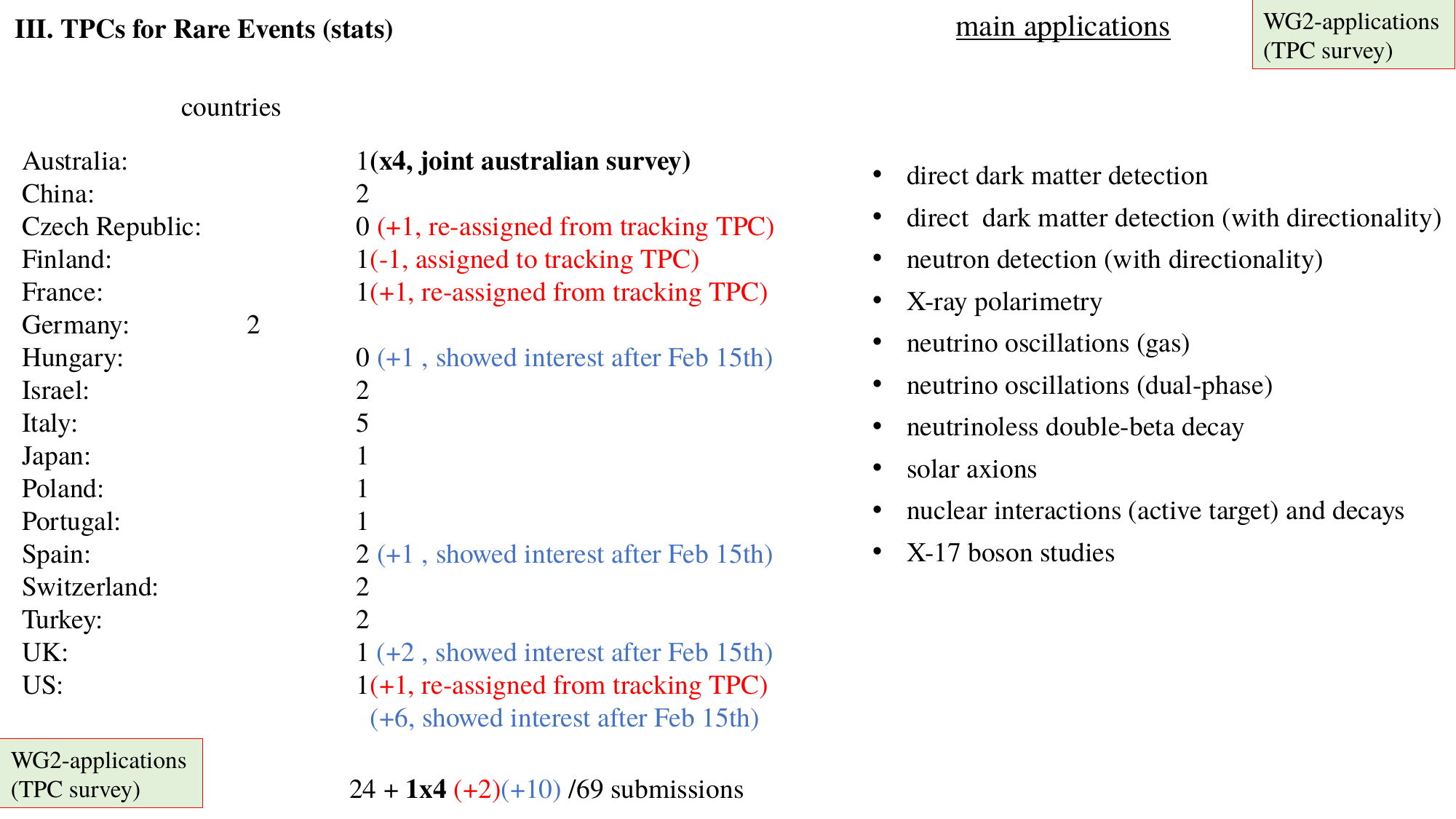

WG2-applications
(TPC survey)
main applications
III. TPCs for Rare Events (stats)
countries
Australia:			 1(x4, joint australian survey)
China:			 2
Czech Republic:		 0 (+1, re-assigned from tracking TPC)
Finland:			 1(-1, assigned to tracking TPC)
France:			 1(+1, re-assigned from tracking TPC)
Germany:		 2
Hungary:			 0 (+1 , showed interest after Feb 15th)
Israel:			 2
Italy:			 5
Japan:			 1
Poland:			 1
Portugal:			 1
Spain:			 2 (+1 , showed interest after Feb 15th)
Switzerland:		 2
Turkey:			 2
UK:			 1 (+2 , showed interest after Feb 15th)
US:			 1(+1, re-assigned from tracking TPC)
 			   (+6, showed interest after Feb 15th)
direct dark matter detection
direct  dark matter detection (with directionality)
neutron detection (with directionality)
X-ray polarimetry
neutrino oscillations (gas)
neutrino oscillations (dual-phase)
neutrinoless double-beta decay
solar axions
nuclear interactions (active target) and decays
X-17 boson studies

WG2-applications
(TPC survey)
24 + 1x4 (+2)(+10) /69 submissions